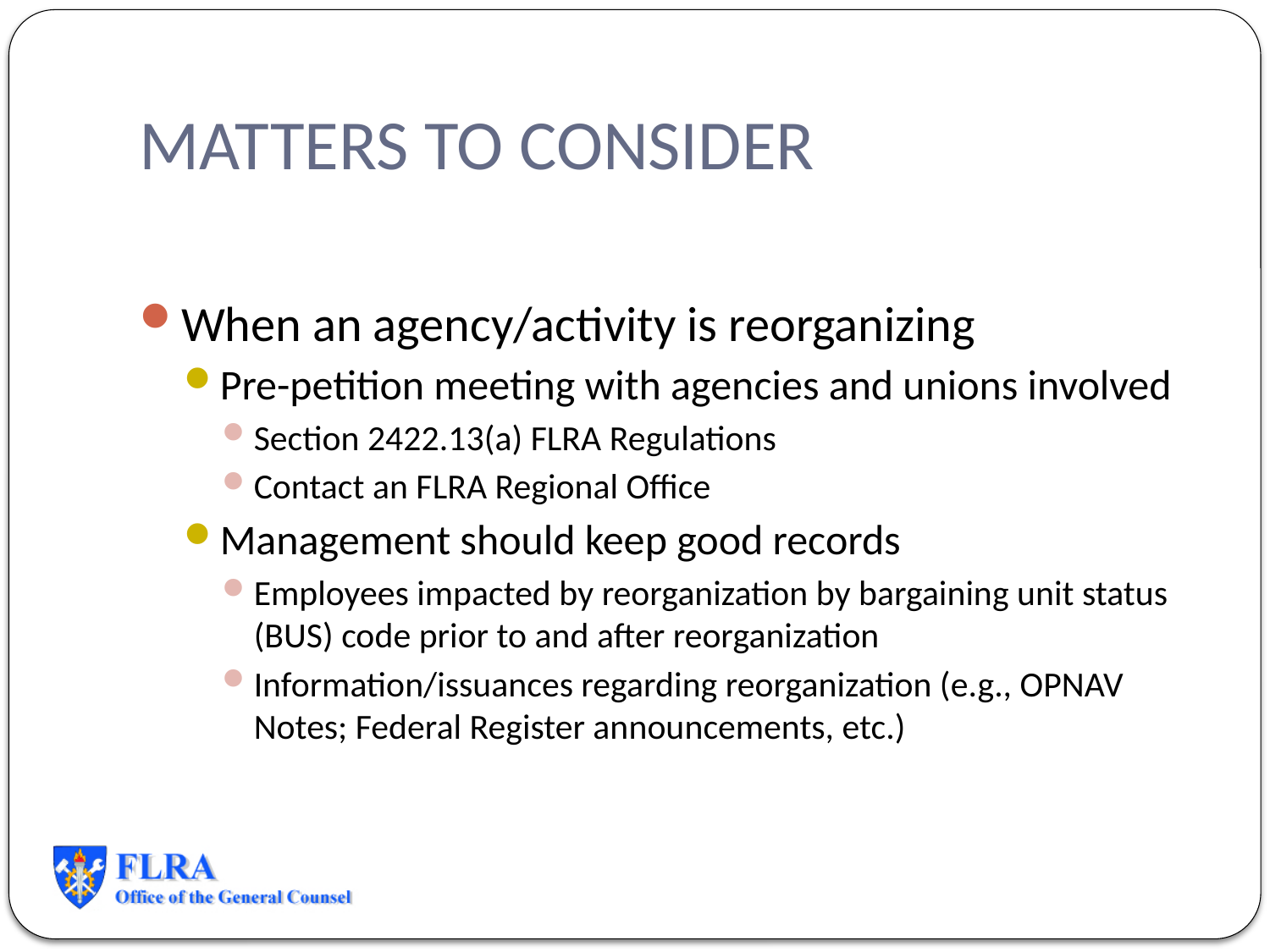

# MATTERS TO CONSIDER
When an agency/activity is reorganizing
Pre-petition meeting with agencies and unions involved
Section 2422.13(a) FLRA Regulations
Contact an FLRA Regional Office
Management should keep good records
Employees impacted by reorganization by bargaining unit status (BUS) code prior to and after reorganization
Information/issuances regarding reorganization (e.g., OPNAV Notes; Federal Register announcements, etc.)